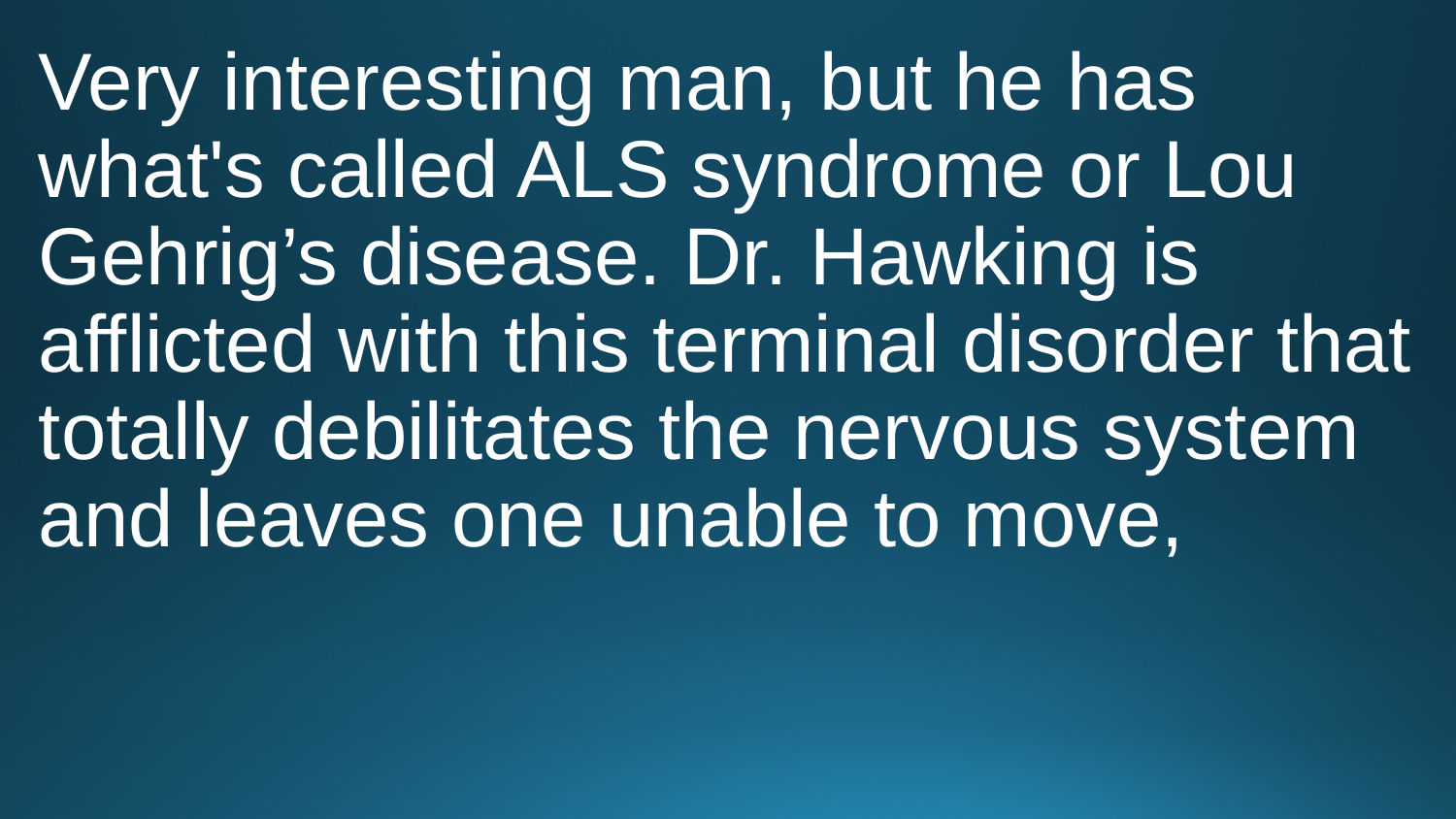

Very interesting man, but he has what's called ALS syndrome or Lou Gehrig’s disease. Dr. Hawking is afflicted with this terminal disorder that totally debilitates the nervous system and leaves one unable to move,